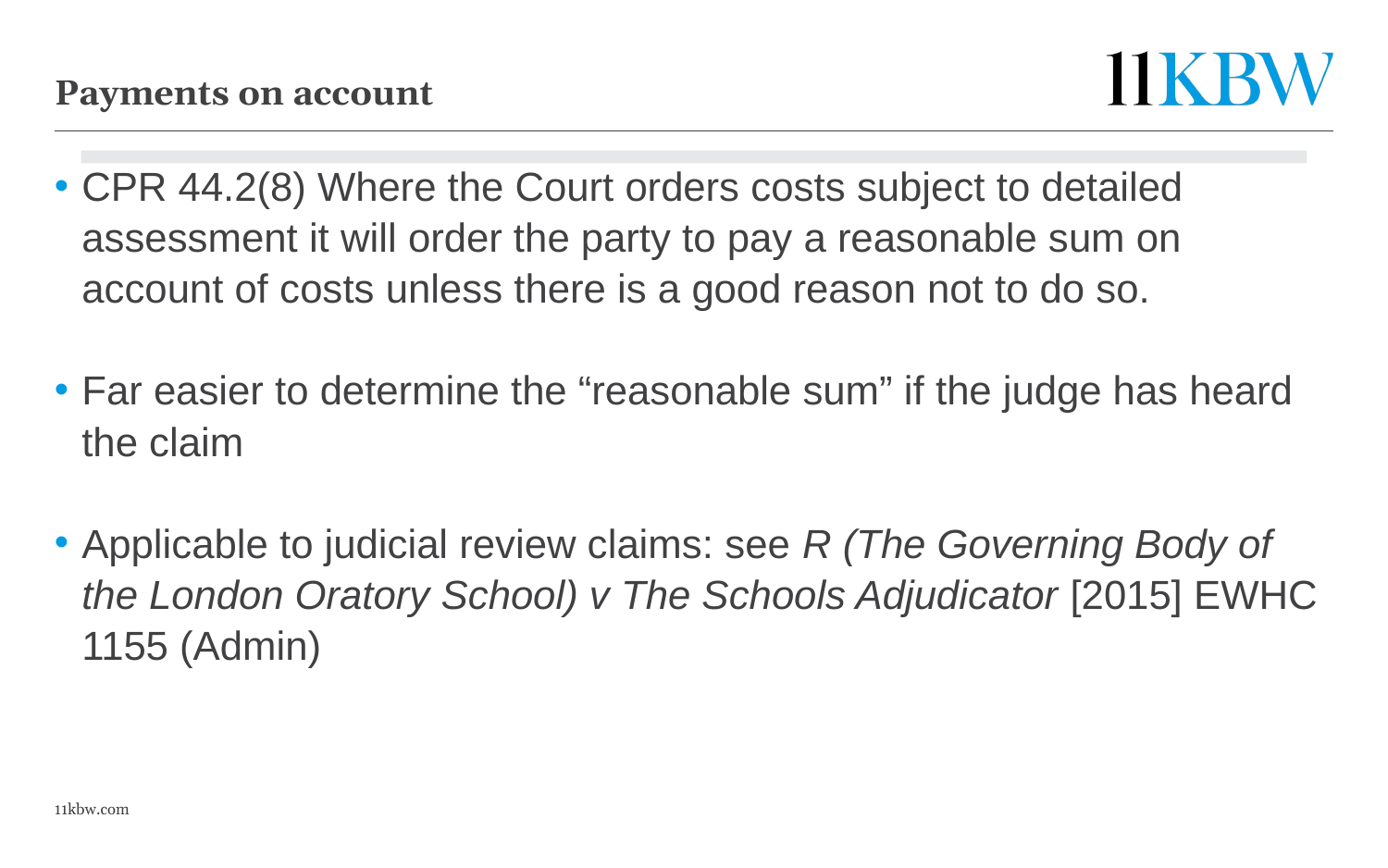

15
# Payments on account
CPR 44.2(8) Where the Court orders costs subject to detailed assessment it will order the party to pay a reasonable sum on account of costs unless there is a good reason not to do so.

Far easier to determine the “reasonable sum” if the judge has heard the claim

Applicable to judicial review claims: see R (The Governing Body of the London Oratory School) v The Schools Adjudicator [2015] EWHC 1155 (Admin)

11kbw.com